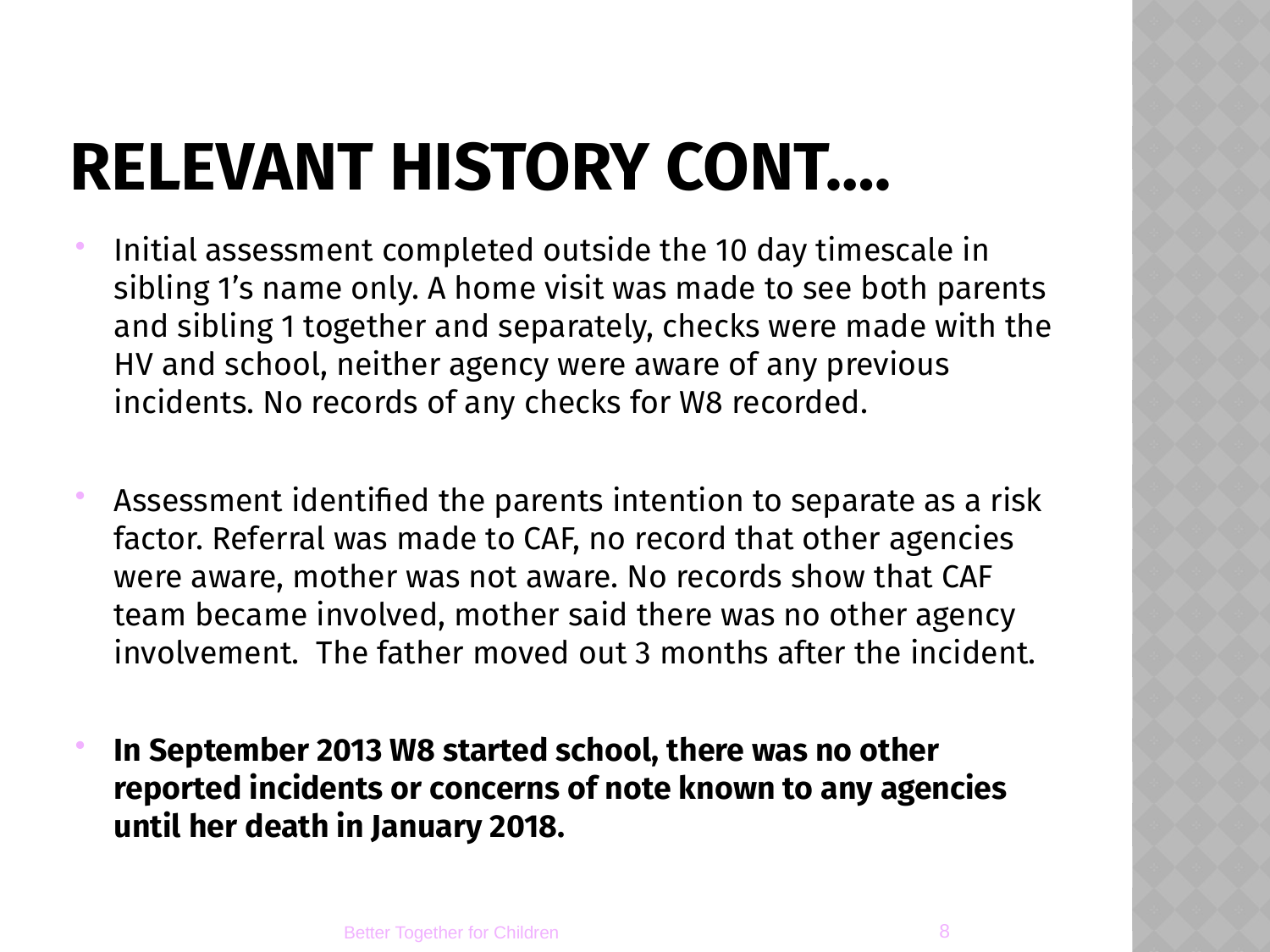

# Relevant history cont….
Initial assessment completed outside the 10 day timescale in sibling 1’s name only. A home visit was made to see both parents and sibling 1 together and separately, checks were made with the HV and school, neither agency were aware of any previous incidents. No records of any checks for W8 recorded.

Assessment identified the parents intention to separate as a risk factor. Referral was made to CAF, no record that other agencies were aware, mother was not aware. No records show that CAF team became involved, mother said there was no other agency involvement.  The father moved out 3 months after the incident.

In September 2013 W8 started school, there was no other reported incidents or concerns of note known to any agencies  until her death in January 2018.
8
Better Together for Children